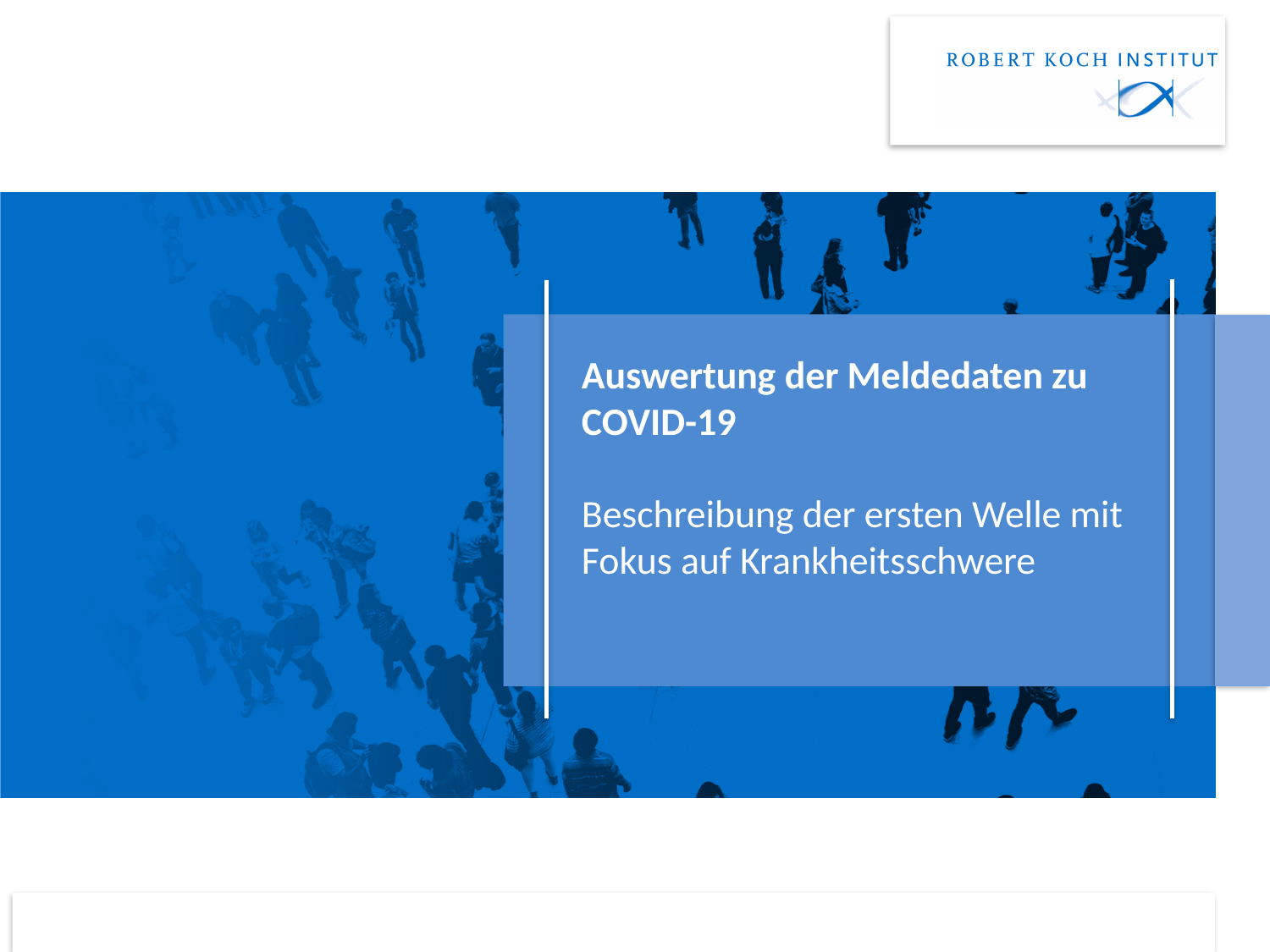

# Auswertung der Meldedaten zu COVID-19 Beschreibung der ersten Welle mit Fokus auf Krankheitsschwere